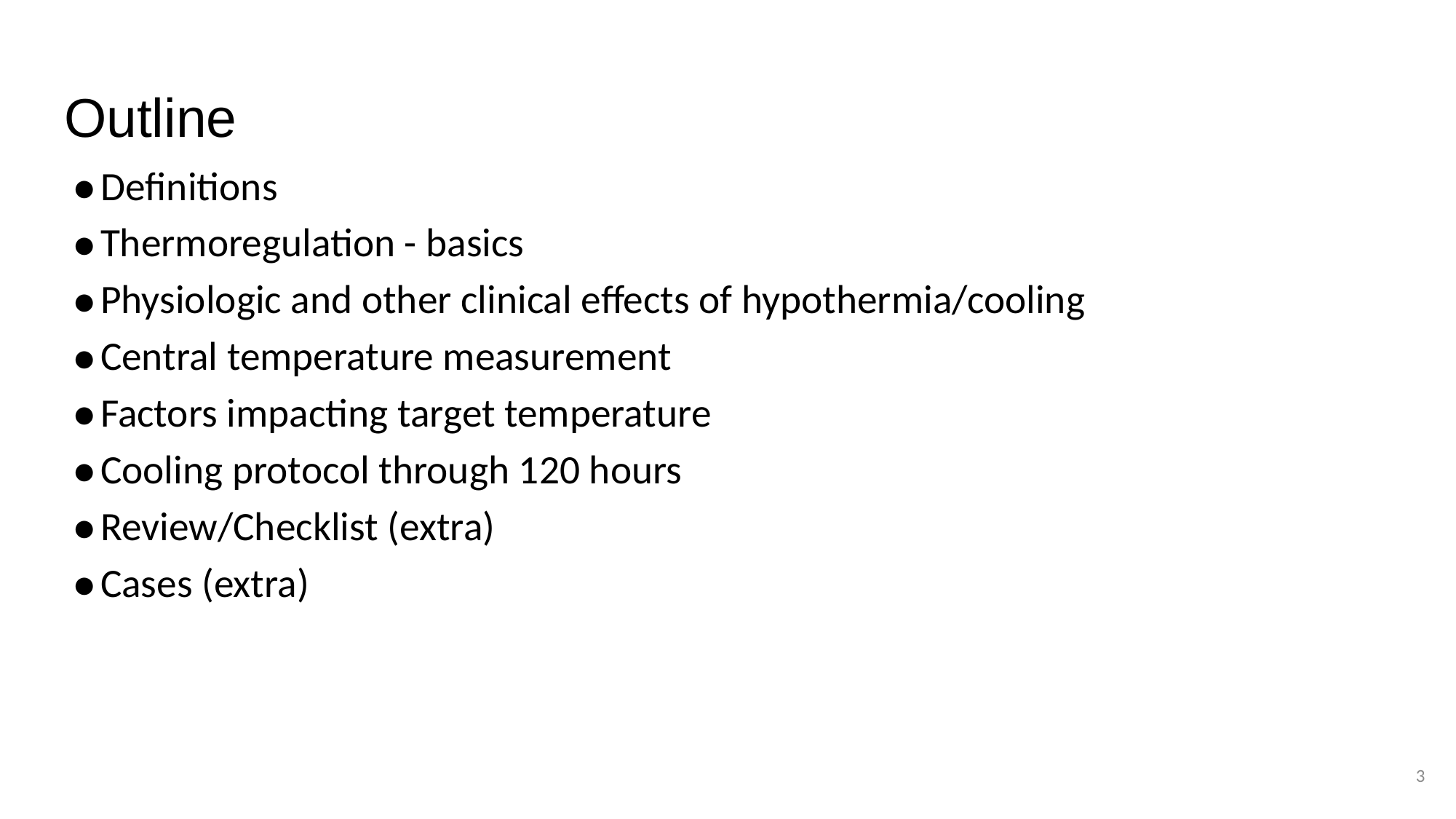

# Outline
Definitions
Thermoregulation - basics
Physiologic and other clinical effects of hypothermia/cooling
Central temperature measurement
Factors impacting target temperature
Cooling protocol through 120 hours
Review/Checklist (extra)
Cases (extra)

3